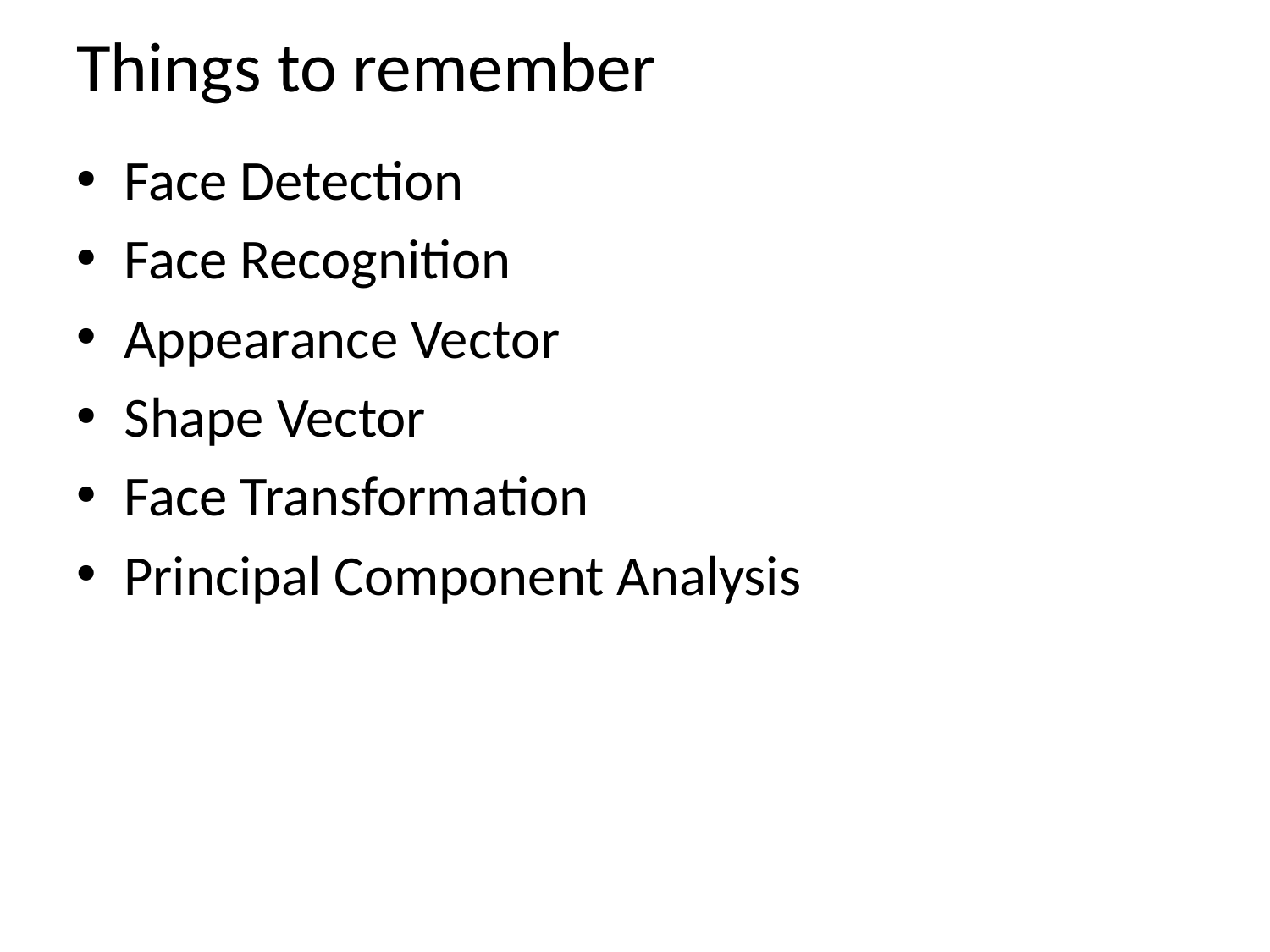

# Things to remember
Face Detection
Face Recognition
Appearance Vector
Shape Vector
Face Transformation
Principal Component Analysis